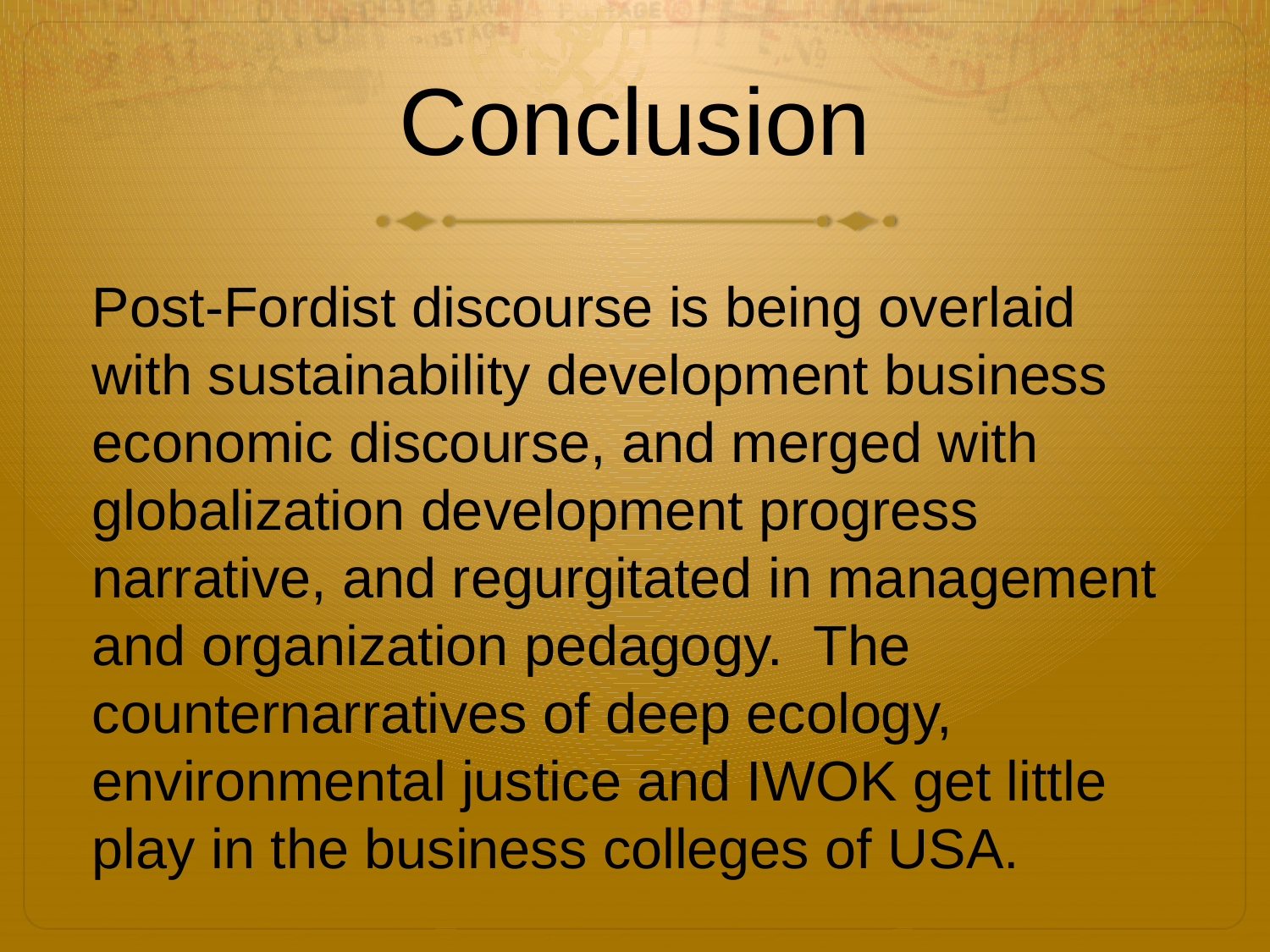

# Conclusion
Post-Fordist discourse is being overlaid with sustainability development business economic discourse, and merged with globalization development progress narrative, and regurgitated in management and organization pedagogy.  The counternarratives of deep ecology, environmental justice and IWOK get little play in the business colleges of USA.